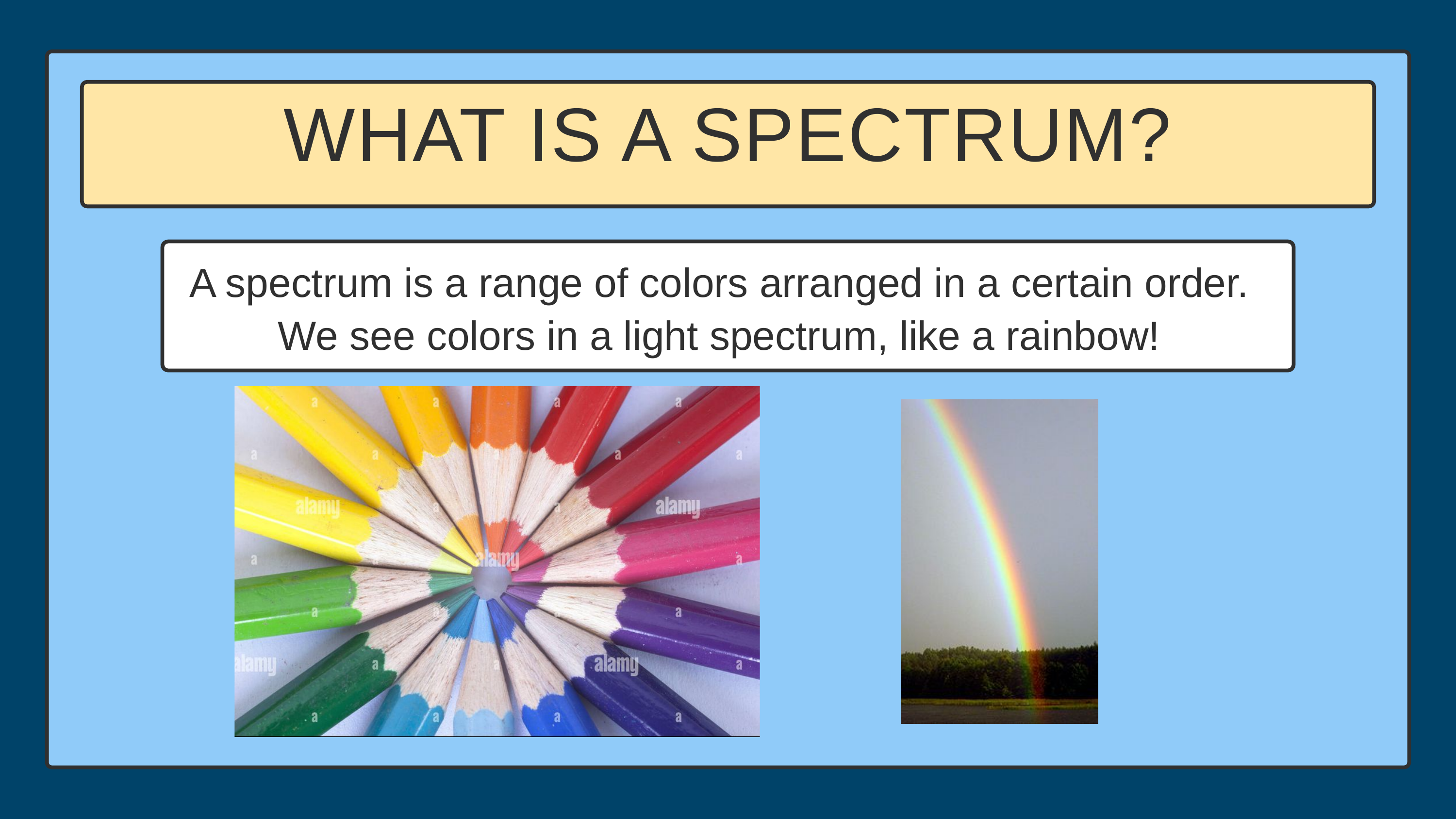

WHAT IS A SPECTRUM?

A spectrum is a range of colors arranged in a certain order.
We see colors in a light spectrum, like a rainbow!